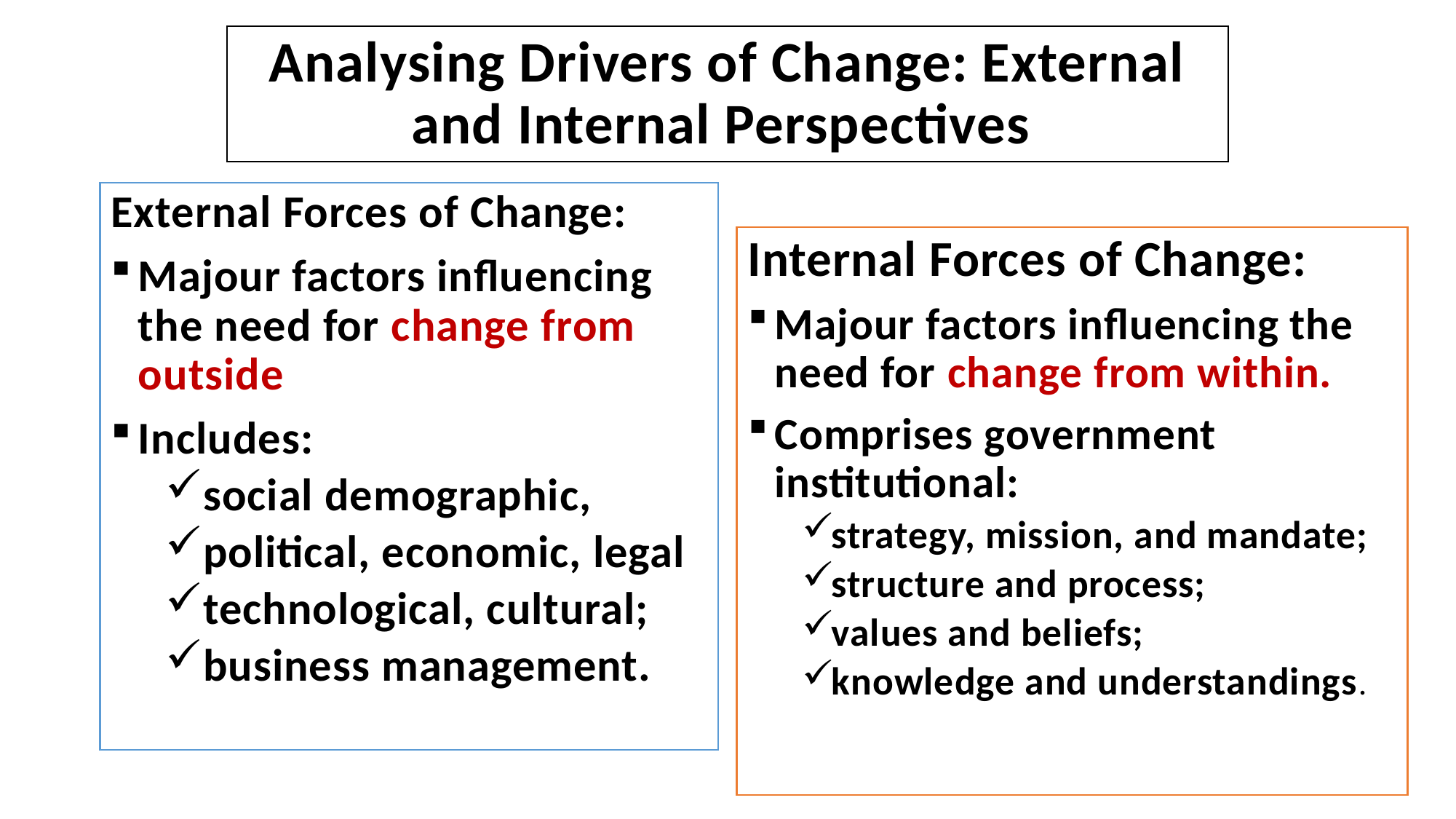

# Analysing Drivers of Change: External and Internal Perspectives
External Forces of Change:
Majour factors influencing the need for change from outside
Includes:
social demographic,
political, economic, legal
technological, cultural;
business management.
Internal Forces of Change:
Majour factors influencing the need for change from within.
Comprises government institutional:
strategy, mission, and mandate;
structure and process;
values and beliefs;
knowledge and understandings.